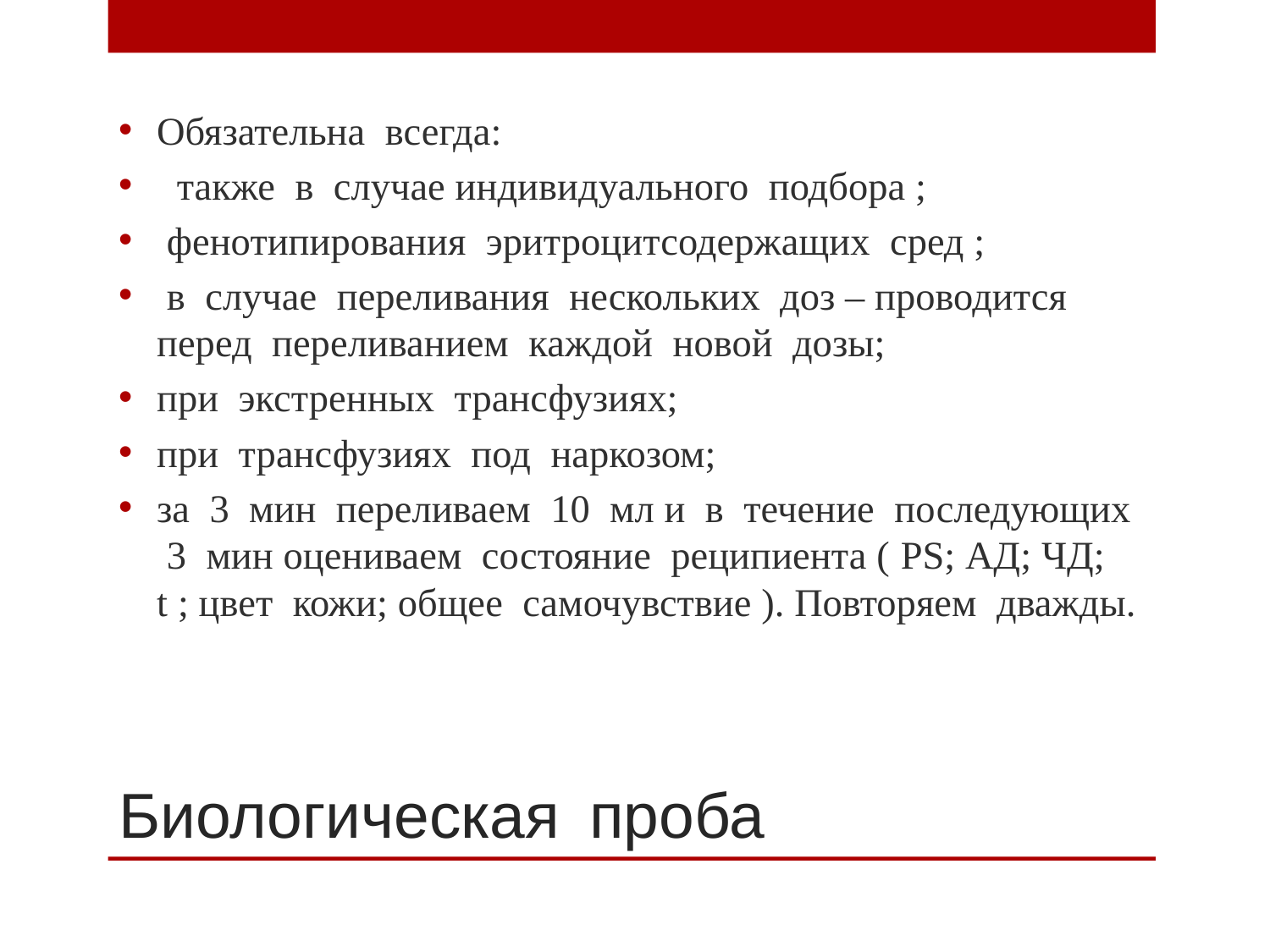

Обязательна  всегда:
  также  в  случае индивидуального  подбора ;
 фенотипирования  эритроцитсодержащих  сред ;
 в  случае  переливания  нескольких  доз – проводится  перед  переливанием  каждой  новой  дозы;
при  экстренных  трансфузиях;
при  трансфузиях  под  наркозом;
за  3  мин  переливаем  10  мл и  в  течение  последующих  3  мин оцениваем  состояние  реципиента ( PS; АД; ЧД; t ; цвет  кожи; общее  самочувствие ). Повторяем  дважды.
# Биологическая  проба